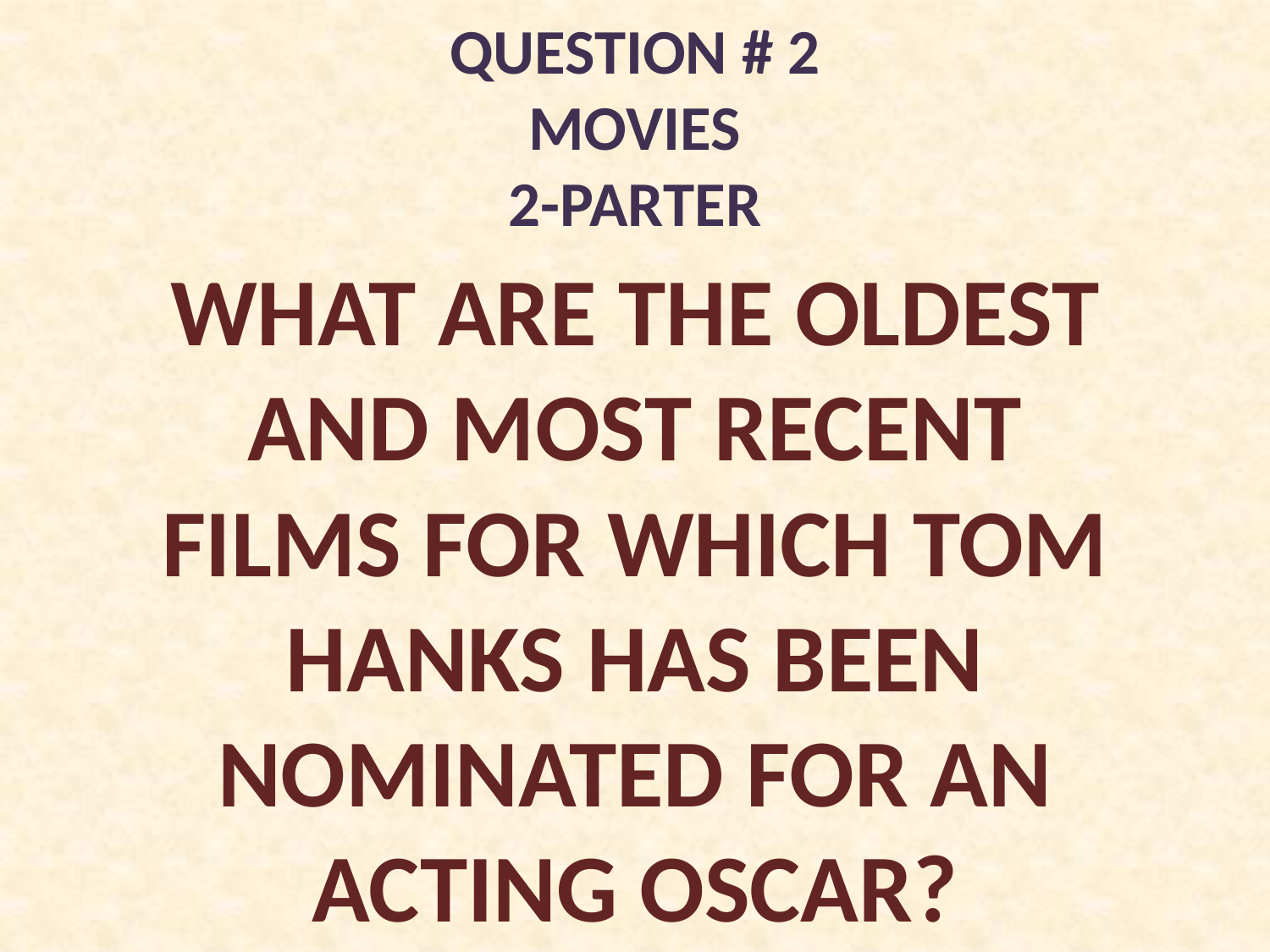

# QUESTION # 2 MOVIES 2-PARTER
WHAT ARE THE OLDEST AND MOST RECENT FILMS FOR WHICH TOM HANKS HAS BEEN NOMINATED FOR AN ACTING OSCAR?